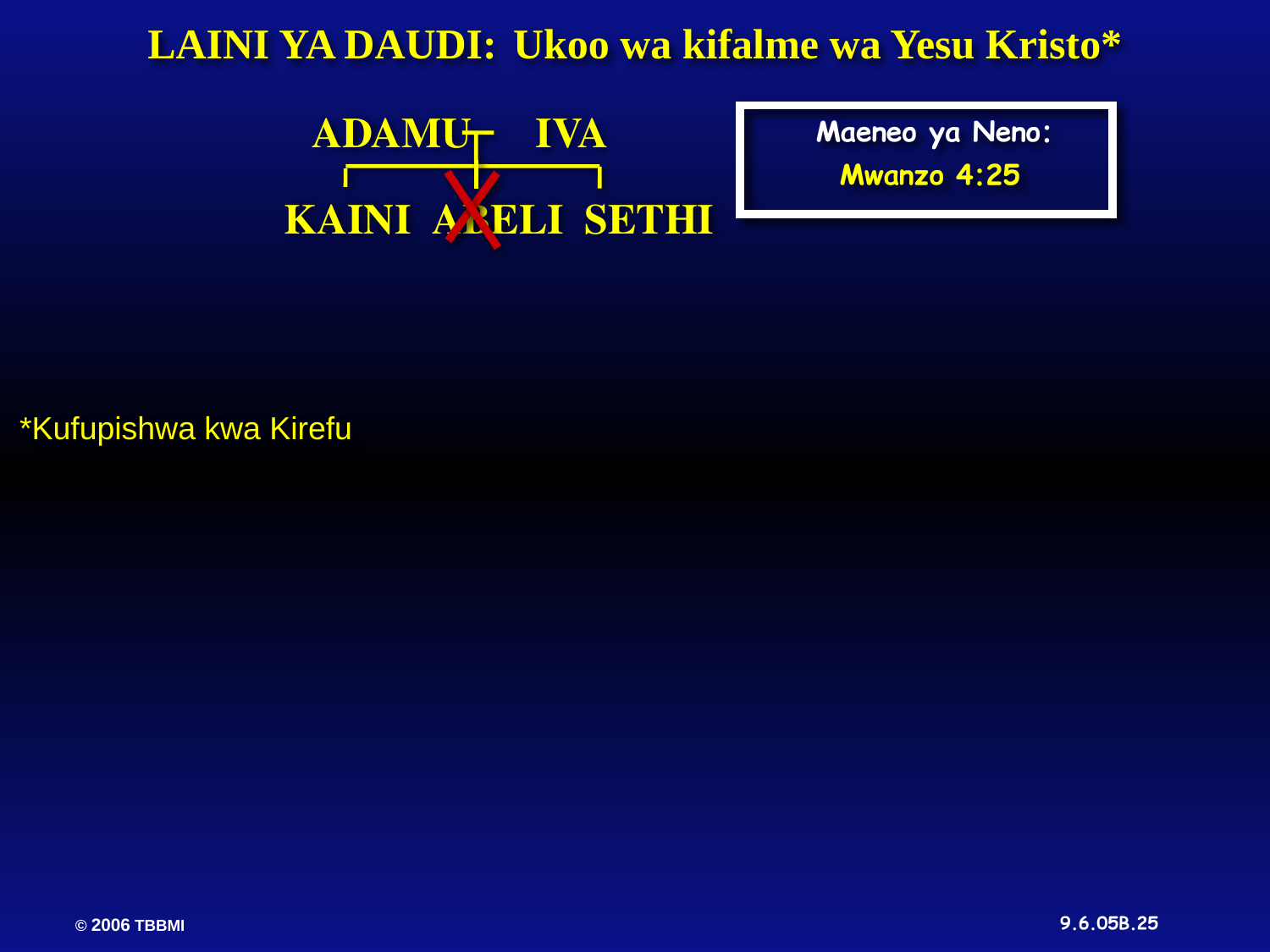

LAINI YA DAUDI:  Ukoo wa kifalme wa Yesu Kristo*
ADAMU      IVA

Maeneo ya Neno:

Mwanzo 4:25

KAINI  ABELI  SETHI
*Kufupishwa kwa Kirefu

25